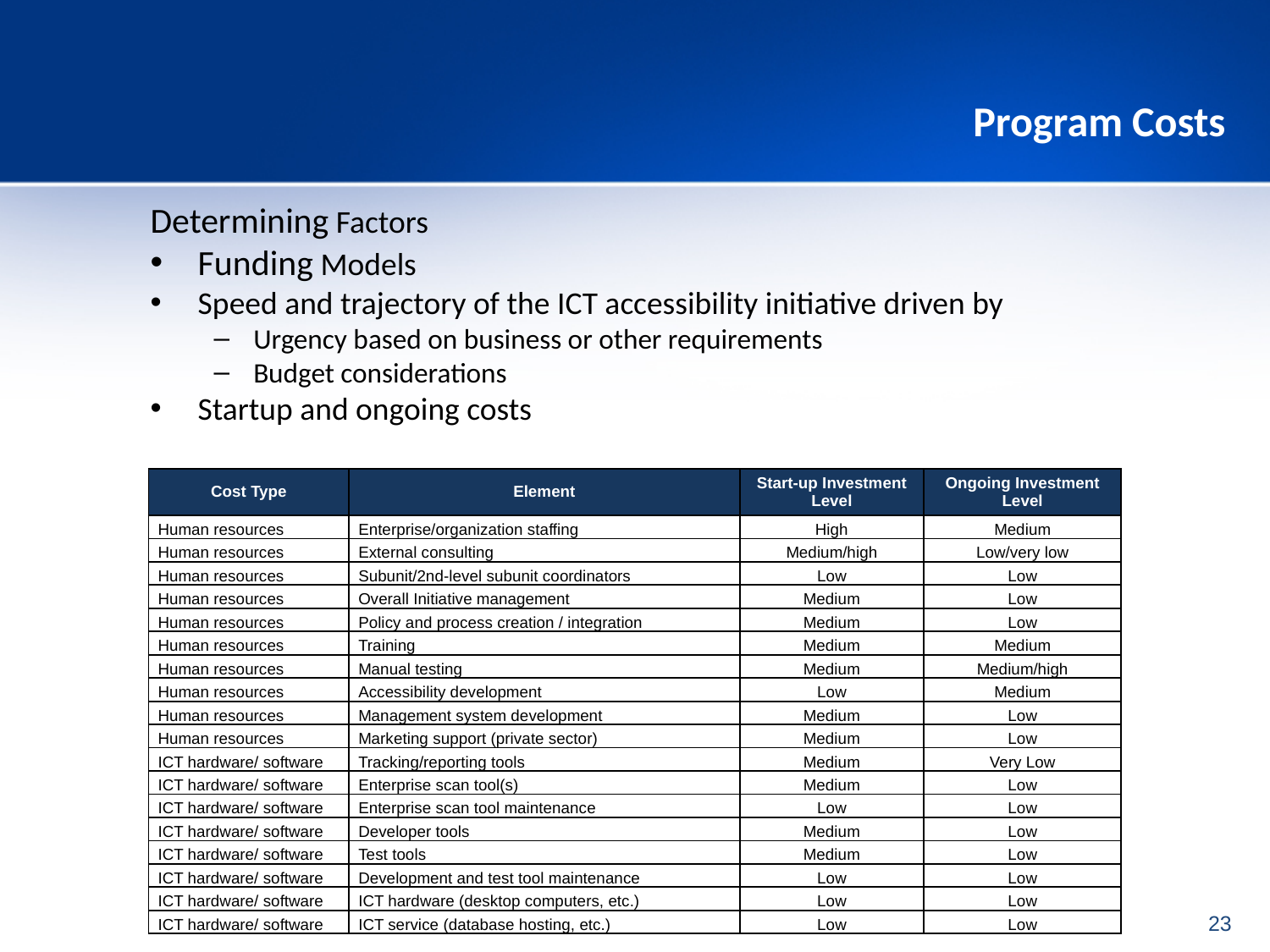

# Program Costs
Determining Factors
Funding Models
Speed and trajectory of the ICT accessibility initiative driven by
Urgency based on business or other requirements
Budget considerations
Startup and ongoing costs
| Cost Type | Element | Start-up Investment Level | Ongoing Investment Level |
| --- | --- | --- | --- |
| Human resources | Enterprise/organization staffing | High | Medium |
| Human resources | External consulting | Medium/high | Low/very low |
| Human resources | Subunit/2nd-level subunit coordinators | Low | Low |
| Human resources | Overall Initiative management | Medium | Low |
| Human resources | Policy and process creation / integration | Medium | Low |
| Human resources | Training | Medium | Medium |
| Human resources | Manual testing | Medium | Medium/high |
| Human resources | Accessibility development | Low | Medium |
| Human resources | Management system development | Medium | Low |
| Human resources | Marketing support (private sector) | Medium | Low |
| ICT hardware/ software | Tracking/reporting tools | Medium | Very Low |
| ICT hardware/ software | Enterprise scan tool(s) | Medium | Low |
| ICT hardware/ software | Enterprise scan tool maintenance | Low | Low |
| ICT hardware/ software | Developer tools | Medium | Low |
| ICT hardware/ software | Test tools | Medium | Low |
| ICT hardware/ software | Development and test tool maintenance | Low | Low |
| ICT hardware/ software | ICT hardware (desktop computers, etc.) | Low | Low |
| ICT hardware/ software | ICT service (database hosting, etc.) | Low | Low |
23